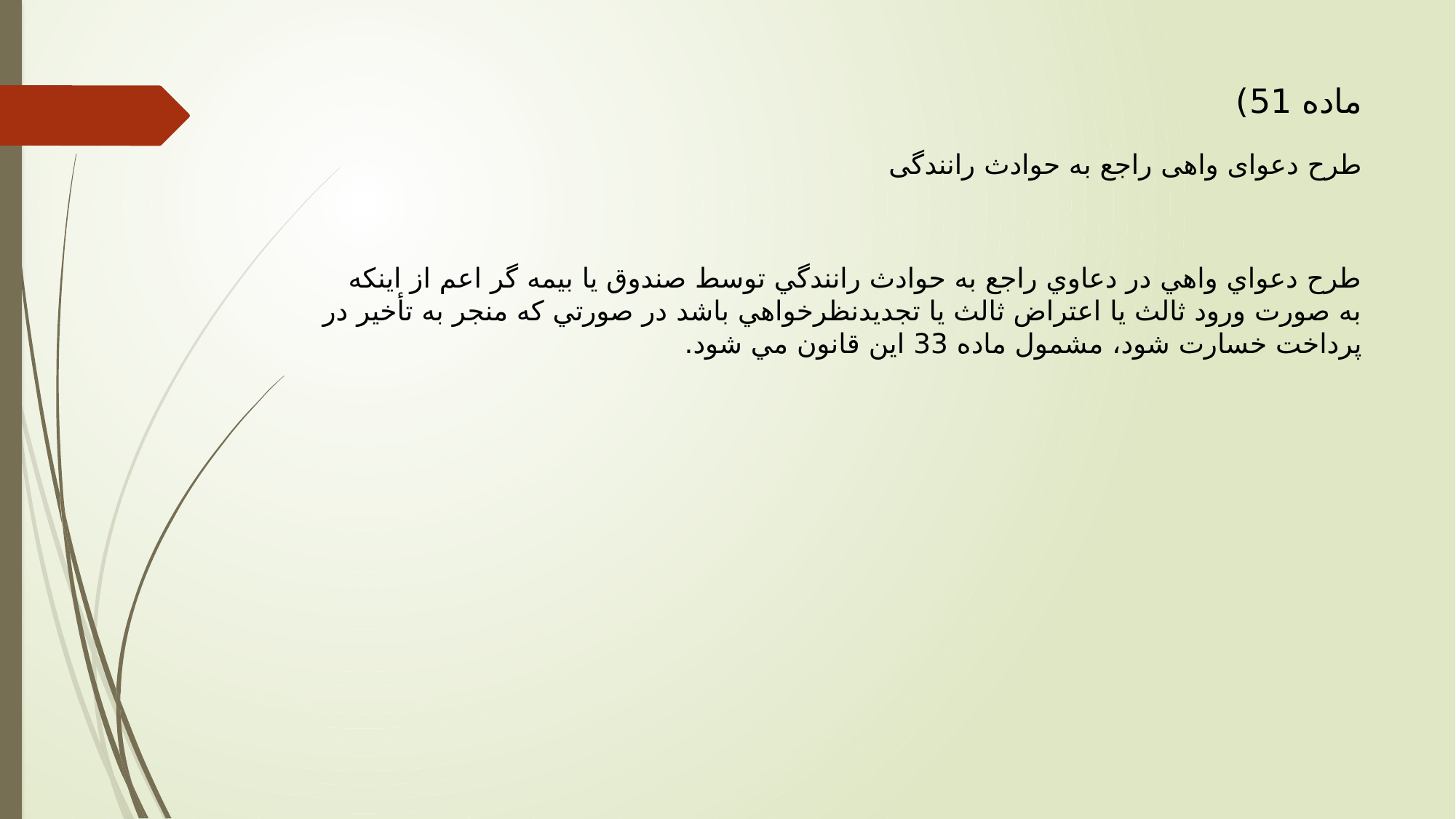

# ماده 51) طرح دعوای واهی راجع به حوادث رانندگی
طرح دعواي واهي در دعاوي راجع به حوادث رانندگي توسط صندوق يا بيمه گر اعم از اينكه به صورت ورود ثالث يا اعتراض ثالث يا تجديدنظرخواهي باشد در صورتي كه منجر به تأخير در پرداخت خسارت شود، مشمول ماده 33 اين قانون مي شود.